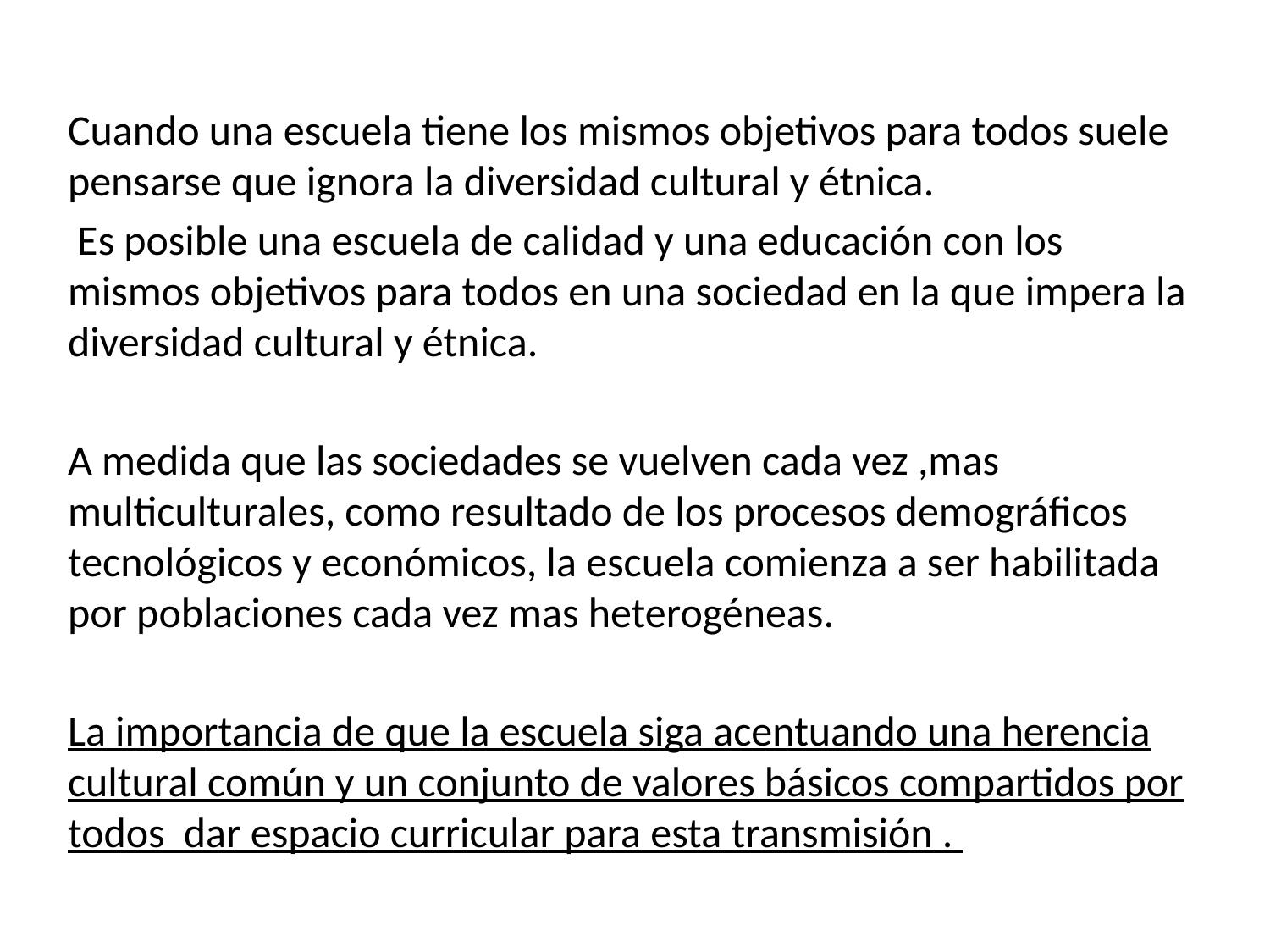

Cuando una escuela tiene los mismos objetivos para todos suele pensarse que ignora la diversidad cultural y étnica.
 Es posible una escuela de calidad y una educación con los mismos objetivos para todos en una sociedad en la que impera la diversidad cultural y étnica.

A medida que las sociedades se vuelven cada vez ,mas multiculturales, como resultado de los procesos demográficos tecnológicos y económicos, la escuela comienza a ser habilitada por poblaciones cada vez mas heterogéneas.

La importancia de que la escuela siga acentuando una herencia cultural común y un conjunto de valores básicos compartidos por todos  dar espacio curricular para esta transmisión .